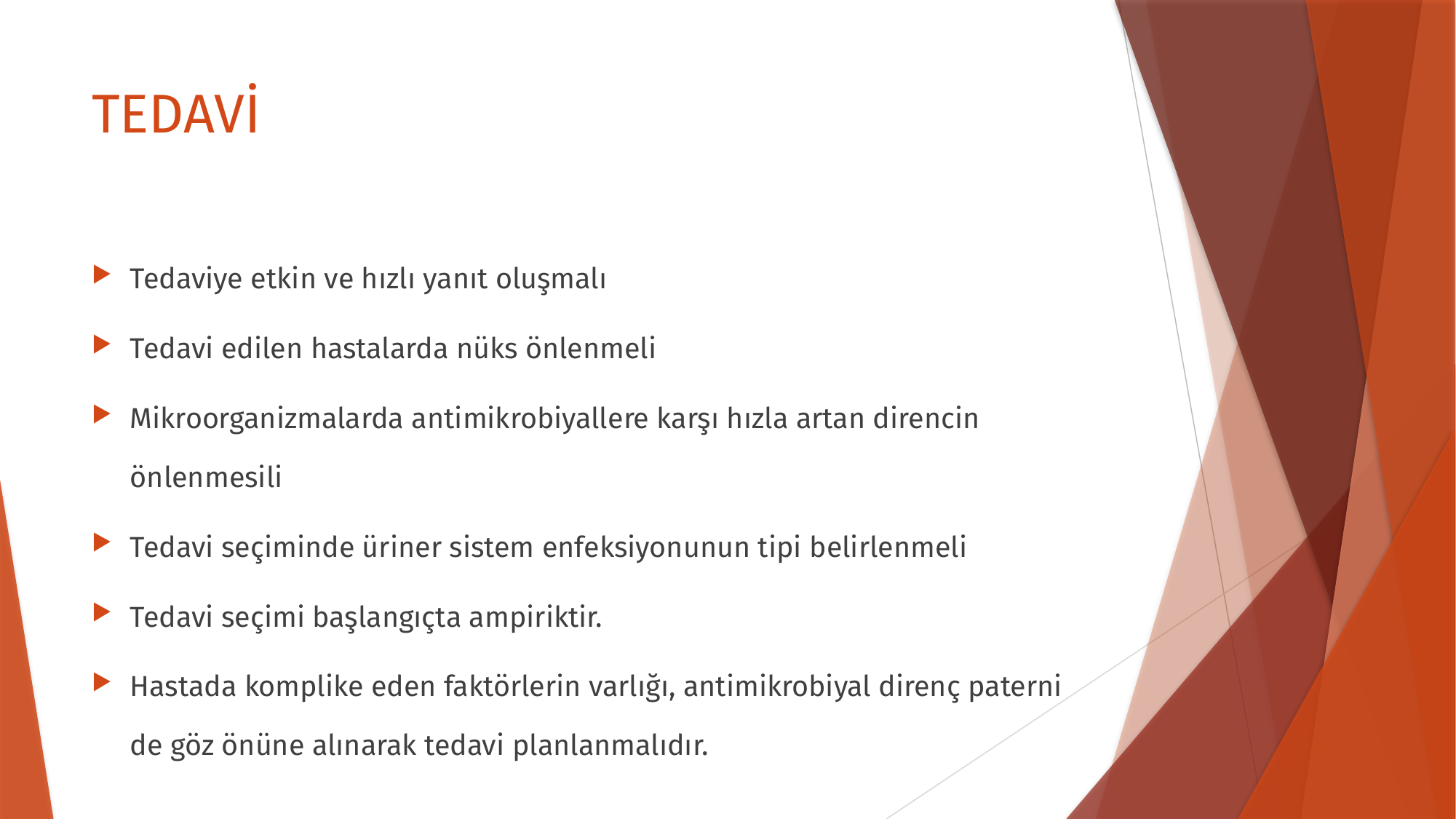

# TEDAVİ
Tedaviye etkin ve hızlı yanıt oluşmalı
Tedavi edilen hastalarda nüks önlenmeli
Mikroorganizmalarda antimikrobiyallere karşı hızla artan direncin önlenmesili
Tedavi seçiminde üriner sistem enfeksiyonunun tipi belirlenmeli
Tedavi seçimi başlangıçta ampiriktir.
Hastada komplike eden faktörlerin varlığı, antimikrobiyal direnç paterni de göz önüne alınarak tedavi planlanmalıdır.